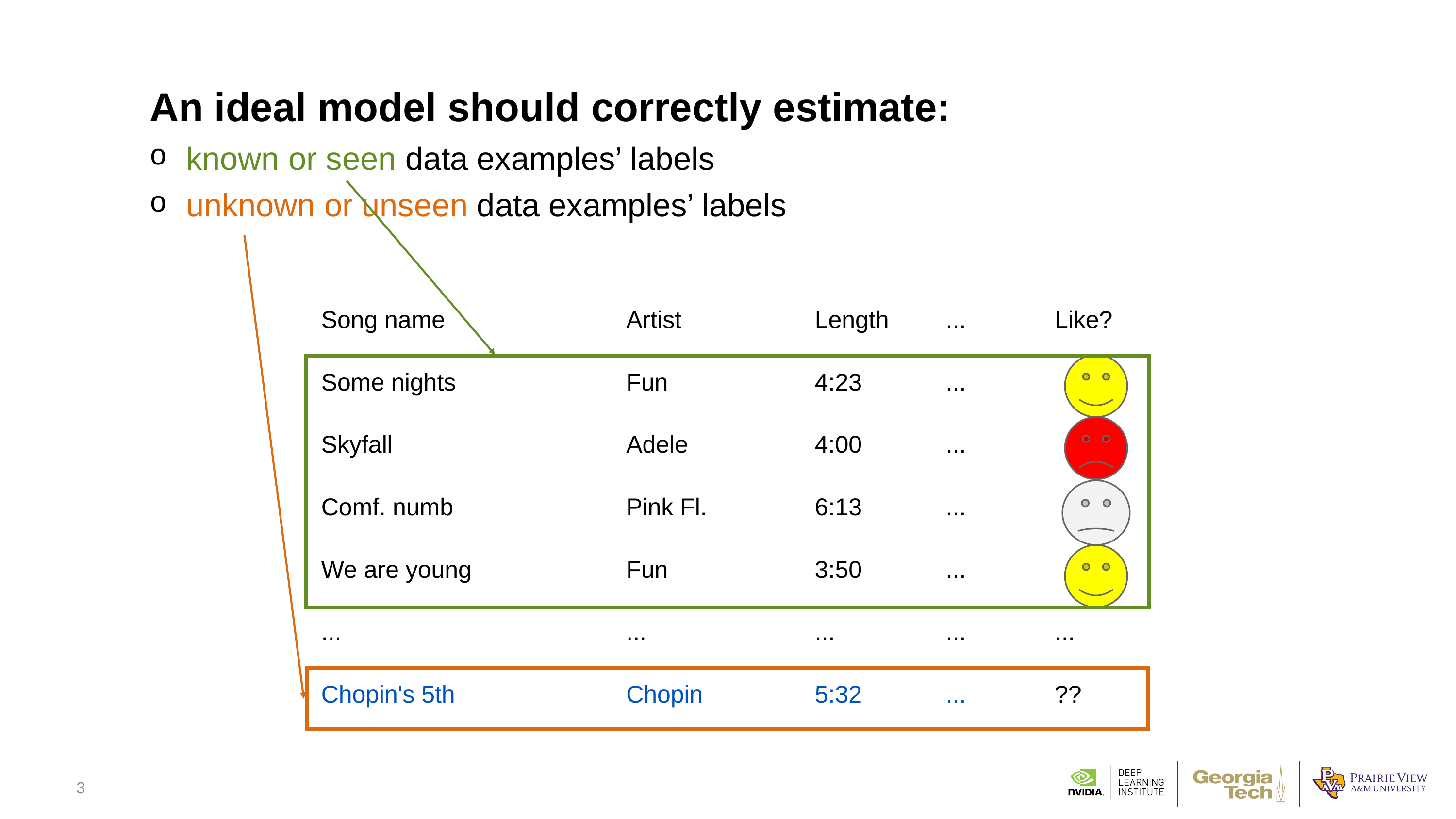

An ideal model should correctly estimate:
known or seen data examples’ labels
unknown or unseen data examples’ labels

| Song name | Artist | Length | ... | Like? |
| --- | --- | --- | --- | --- |
| Some nights | Fun | 4:23 | ... |  |
| Skyfall | Adele | 4:00 | ... |  |
| Comf. numb | Pink Fl. | 6:13 | ... |  |
| We are young | Fun | 3:50 | ... |  |
| ... | ... | ... | ... | ... |
| Chopin's 5th | Chopin | 5:32 | ... | ?? |